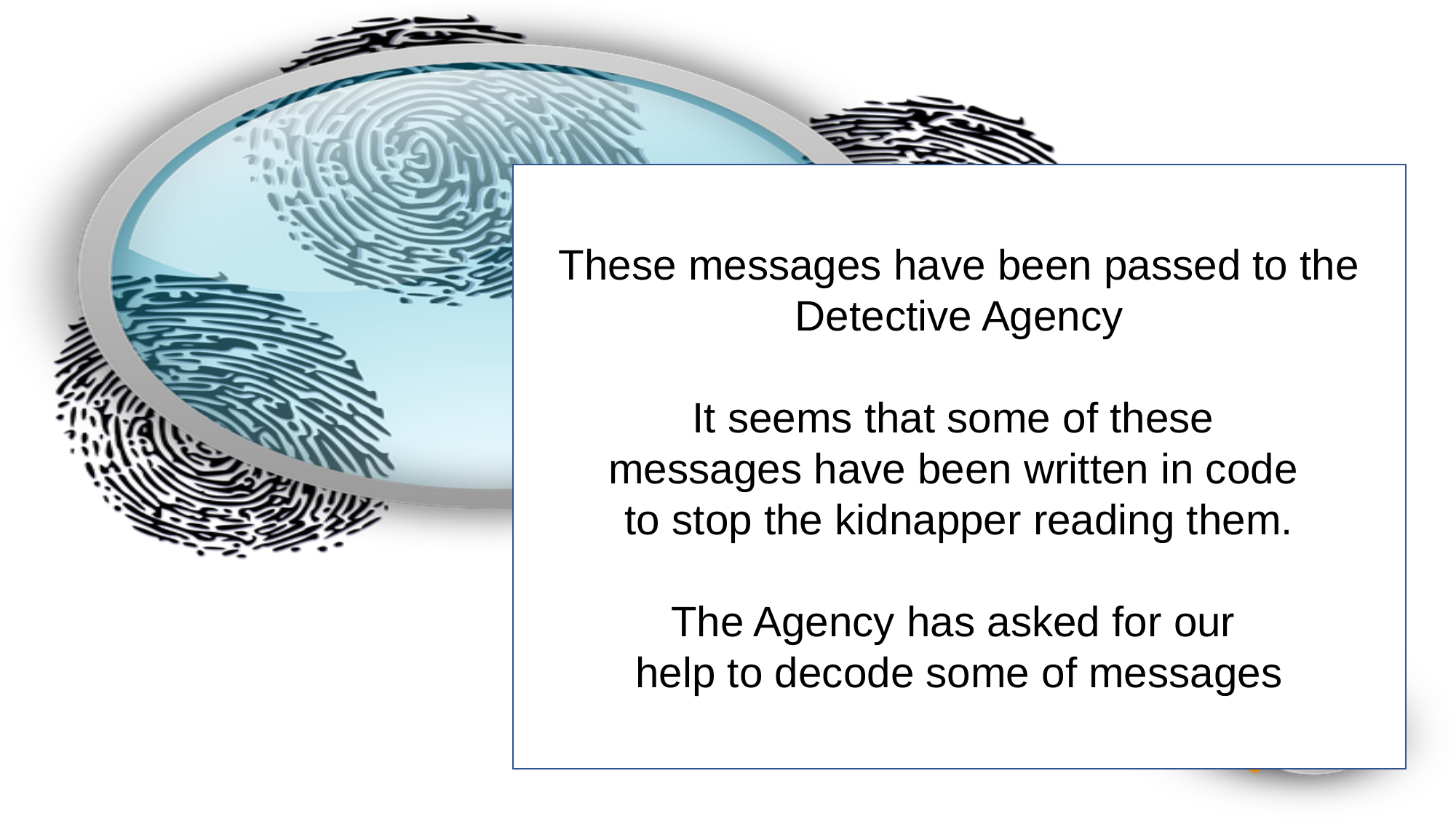

These messages have been passed to the Detective Agency

It seems that some of these
messages have been written in code
to stop the kidnapper reading them.

The Agency has asked for our
help to decode some of messages